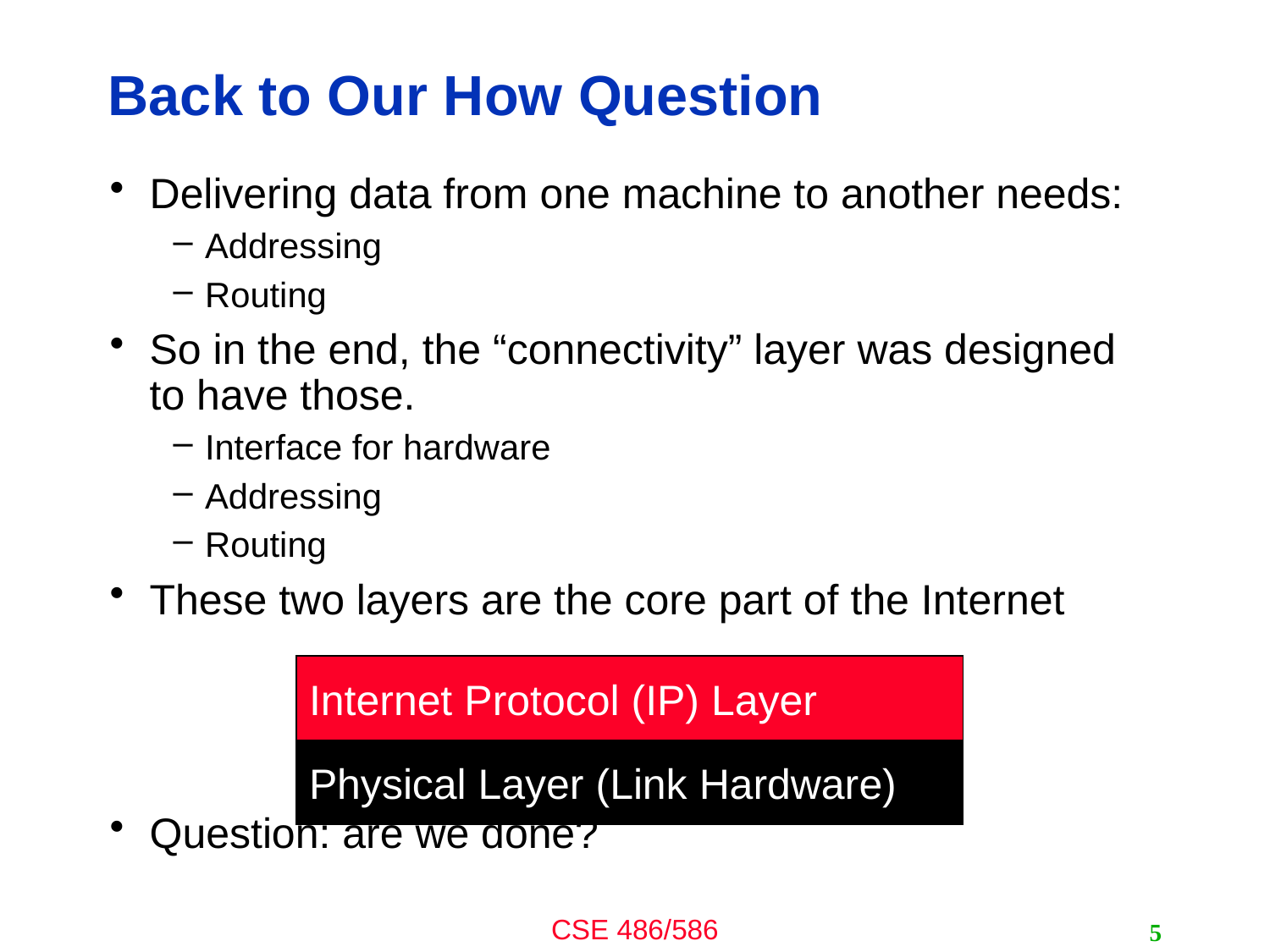

# Back to Our How Question
Delivering data from one machine to another needs:
Addressing
Routing
So in the end, the “connectivity” layer was designed to have those.
Interface for hardware
Addressing
Routing
These two layers are the core part of the Internet

Question: are we done?
Internet Protocol (IP) Layer
Physical Layer (Link Hardware)
5